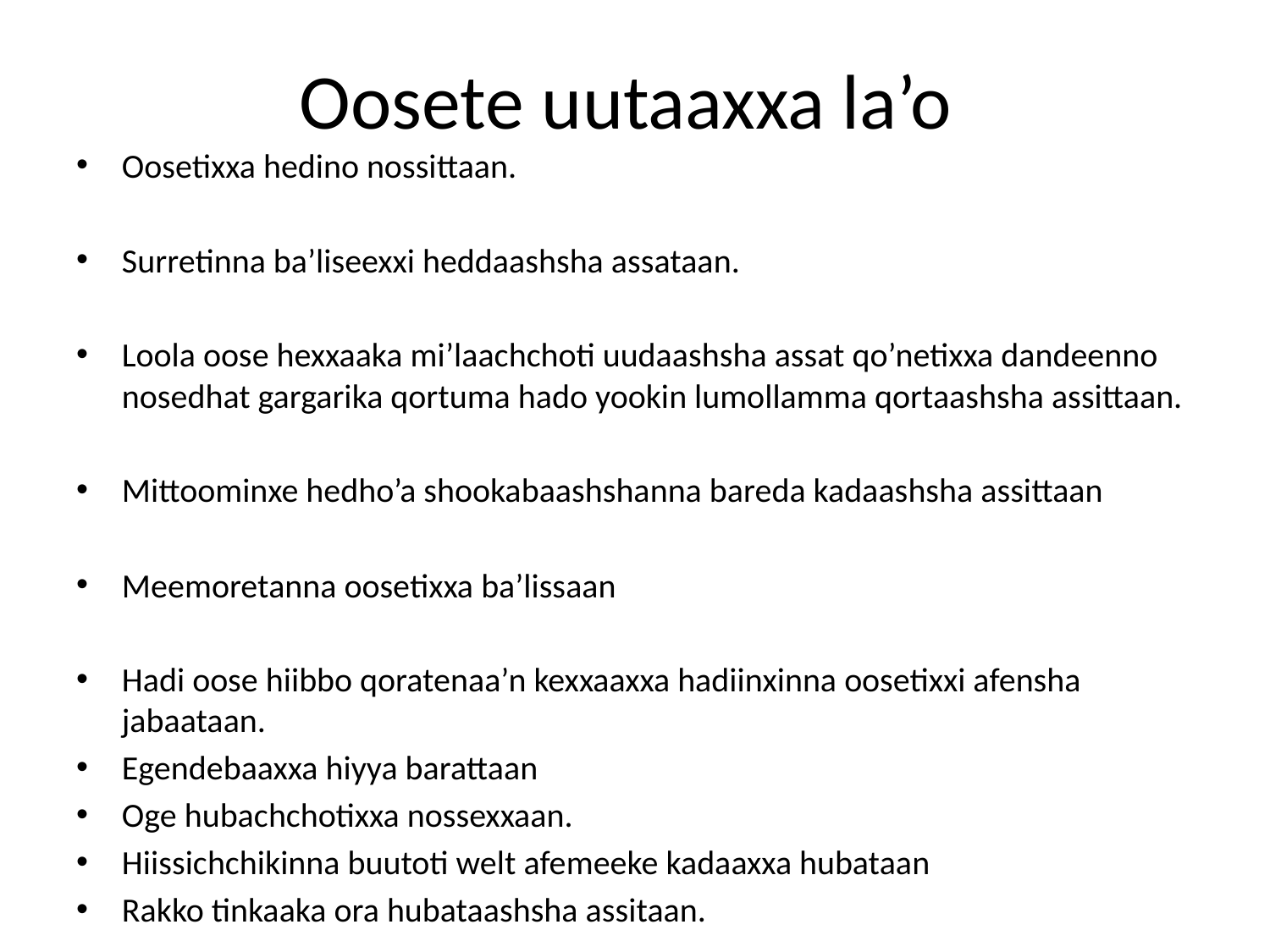

# Oosete uutaaxxa la’o
Oosetixxa hedino nossittaan.

Surretinna ba’liseexxi heddaashsha assataan.

Loola oose hexxaaka mi’laachchoti uudaashsha assat qo’netixxa dandeenno nosedhat gargarika qortuma hado yookin lumollamma qortaashsha assittaan.

Mittoominxe hedho’a shookabaashshanna bareda kadaashsha assittaan

Meemoretanna oosetixxa ba’lissaan

Hadi oose hiibbo qoratenaa’n kexxaaxxa hadiinxinna oosetixxi afensha jabaataan.
Egendebaaxxa hiyya barattaan
Oge hubachchotixxa nossexxaan.
Hiissichchikinna buutoti welt afemeeke kadaaxxa hubataan
Rakko tinkaaka ora hubataashsha assitaan.